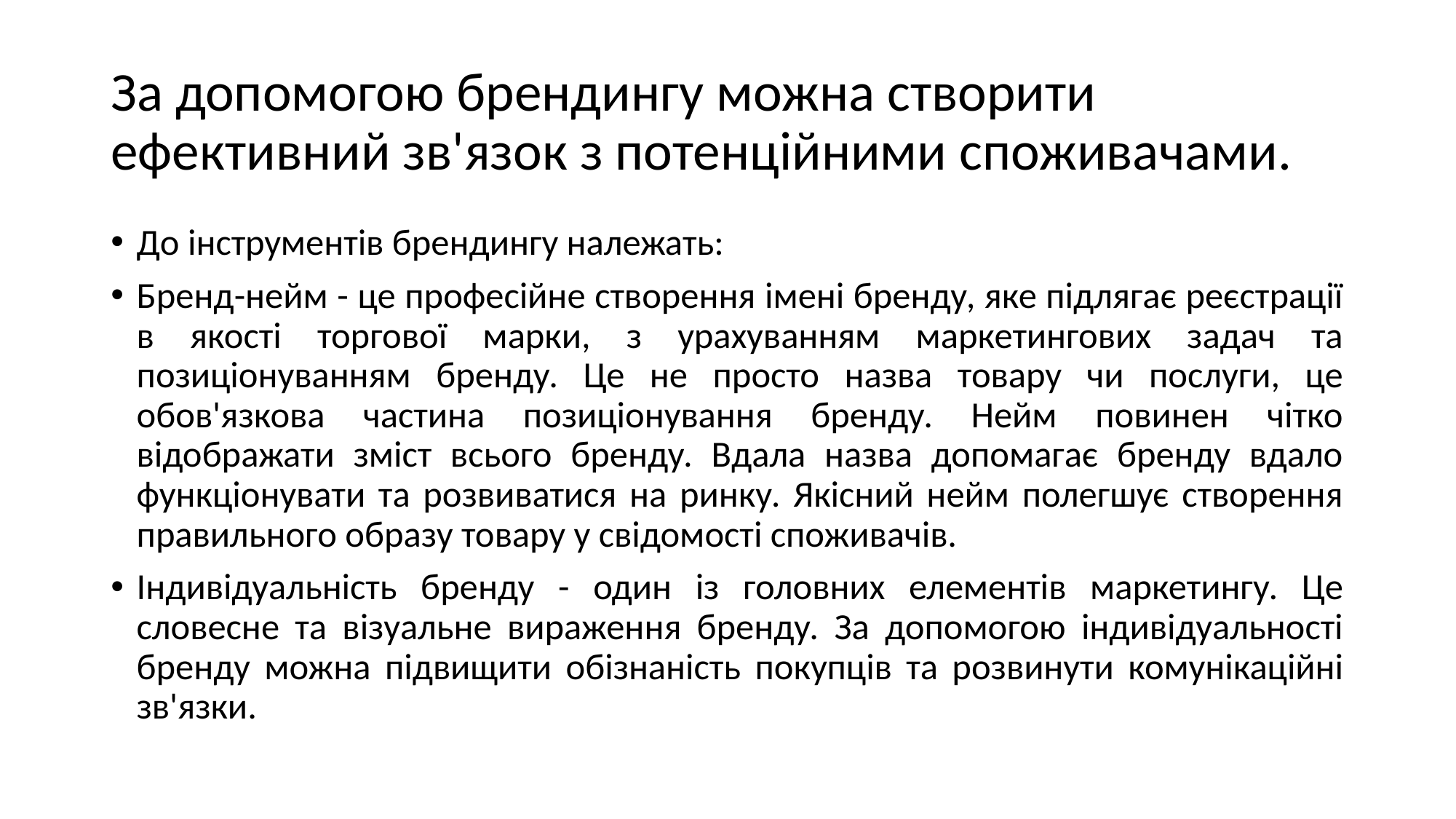

# За допомогою брендингу можна створити ефективний зв'язок з потенційними споживачами.
До інструментів брендингу належать:
Бренд-нейм - це професійне створення імені бренду, яке підлягає реєстрації в якості торгової марки, з урахуванням маркетингових задач та позиціонуванням бренду. Це не просто назва товару чи послуги, це обов'язкова частина позиціонування бренду. Нейм повинен чітко відображати зміст всього бренду. Вдала назва допомагає бренду вдало функціонувати та розвиватися на ринку. Якісний нейм полегшує створення правильного образу товару у свідомості споживачів.
Індивідуальність бренду - один із головних елементів маркетингу. Це словесне та візуальне вираження бренду. За допомогою індивідуальності бренду можна підвищити обізнаність покупців та розвинути комунікаційні зв'язки.